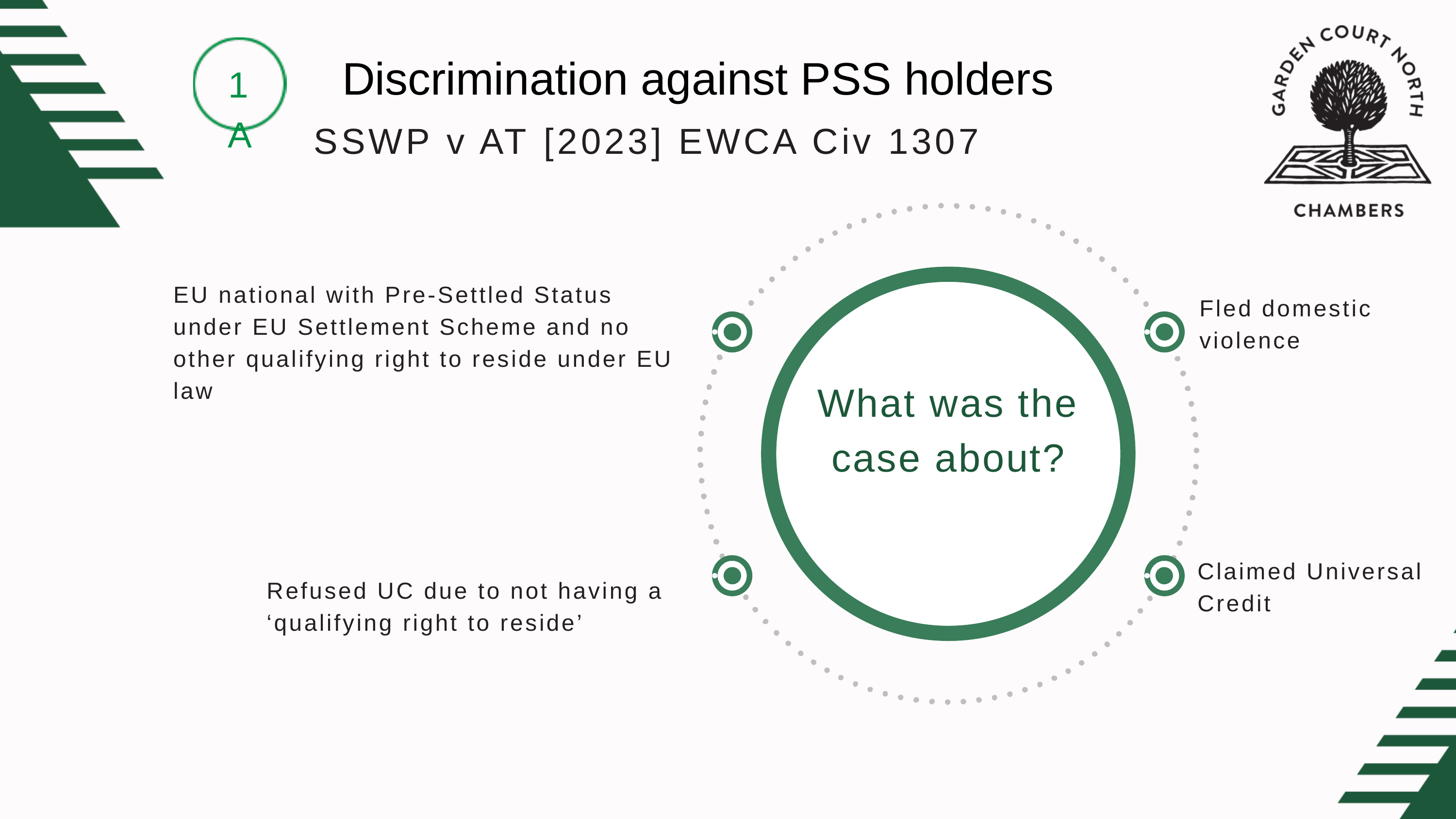

1A
Discrimination against PSS holders
SSWP v AT [2023] EWCA Civ 1307

EU national with Pre-Settled Status under EU Settlement Scheme and no other qualifying right to reside under EU law
Fled domestic violence

What was the case about?
Claimed Universal Credit

Refused UC due to not having a ‘qualifying right to reside’